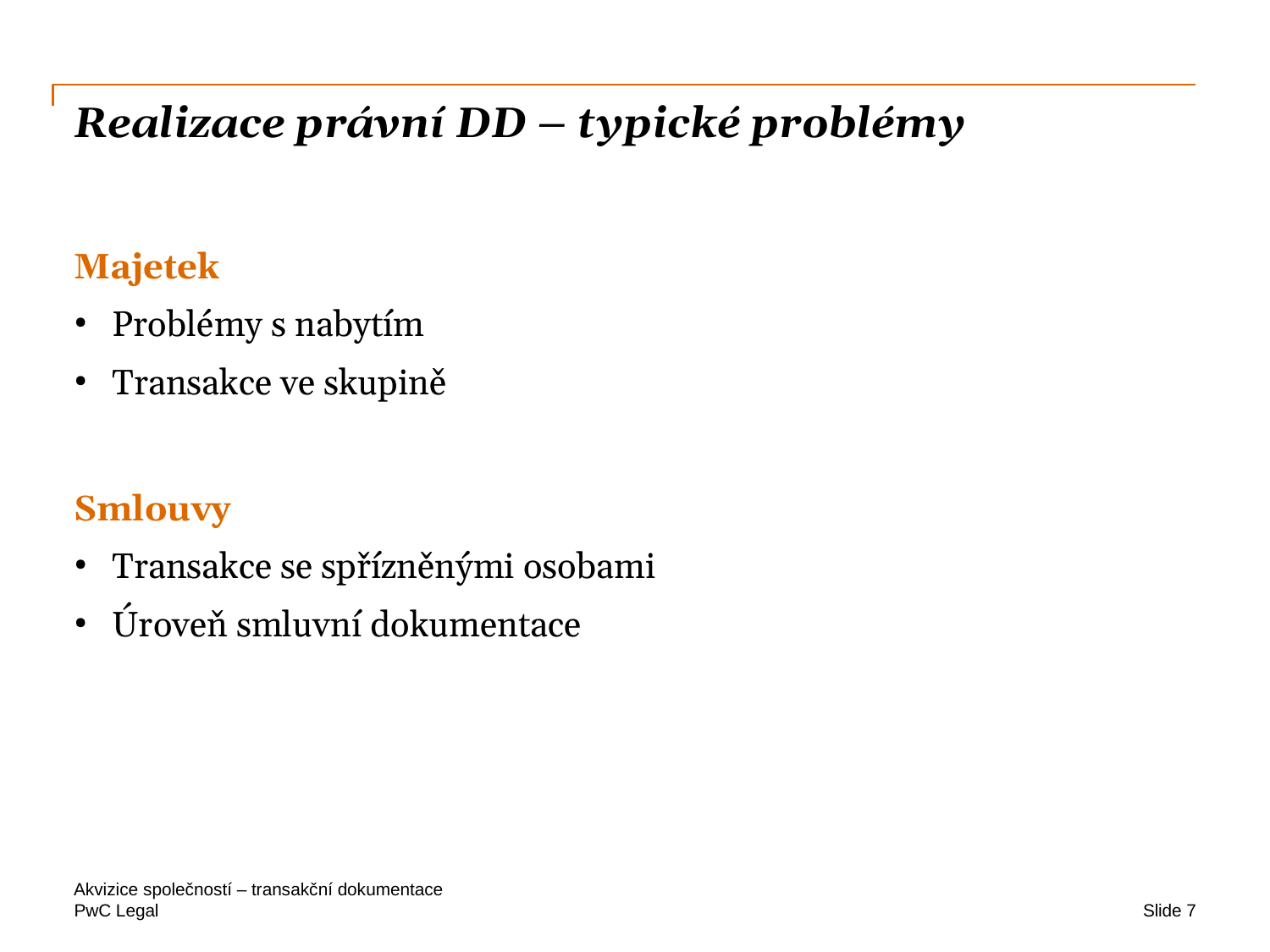

# Realizace právní DD – typické problémy
Majetek
Problémy s nabytím
Transakce ve skupině

Smlouvy
Transakce se spřízněnými osobami
Úroveň smluvní dokumentace

Akvizice společností – transakční dokumentace
Slide 7